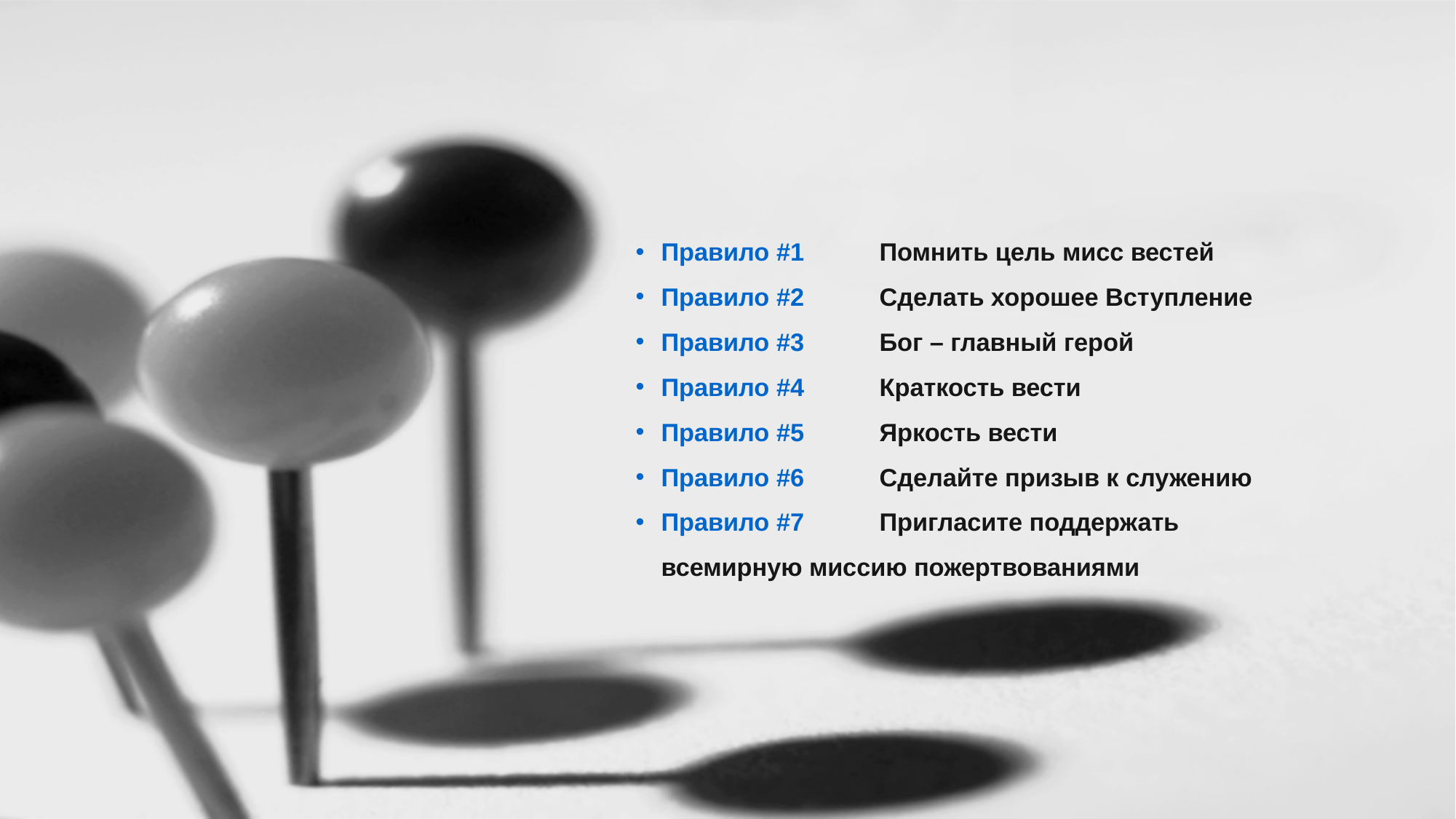

Правило #1	Помнить цель мисс вестей
Правило #2	Сделать хорошее Вступление
Правило #3	Бог – главный герой
Правило #4	Краткость вести
Правило #5	Яркость вести
Правило #6	Сделайте призыв к служению
Правило #7	Пригласите поддержать всемирную миссию пожертвованиями